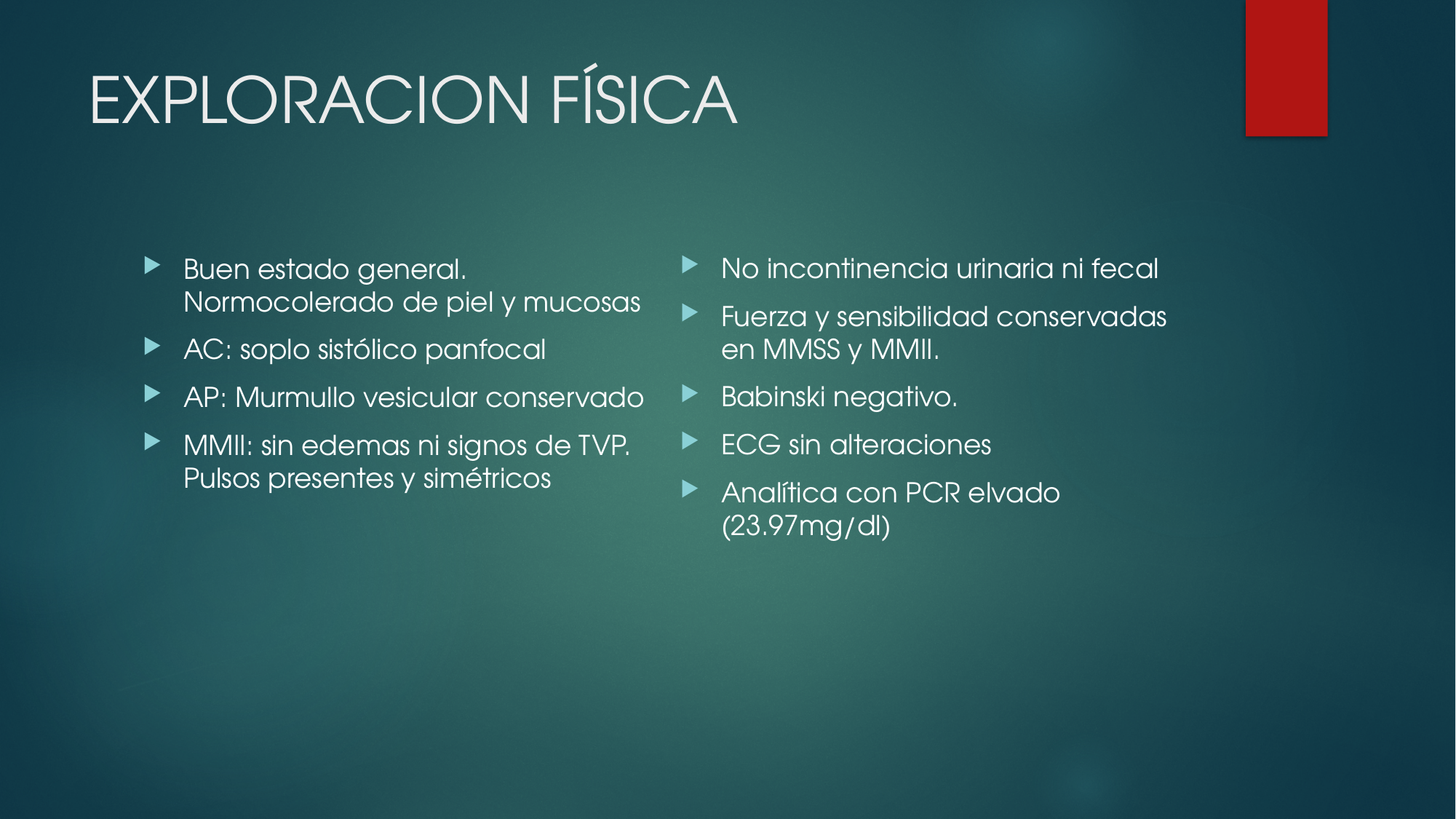

# EXPLORACION FÍSICA
No incontinencia urinaria ni fecal
Fuerza y sensibilidad conservadas en MMSS y MMII.
Babinski negativo.
ECG sin alteraciones
Analítica con PCR elvado (23.97mg/dl)
Buen estado general. Normocolerado de piel y mucosas
AC: soplo sistólico panfocal
AP: Murmullo vesicular conservado
MMII: sin edemas ni signos de TVP. Pulsos presentes y simétricos